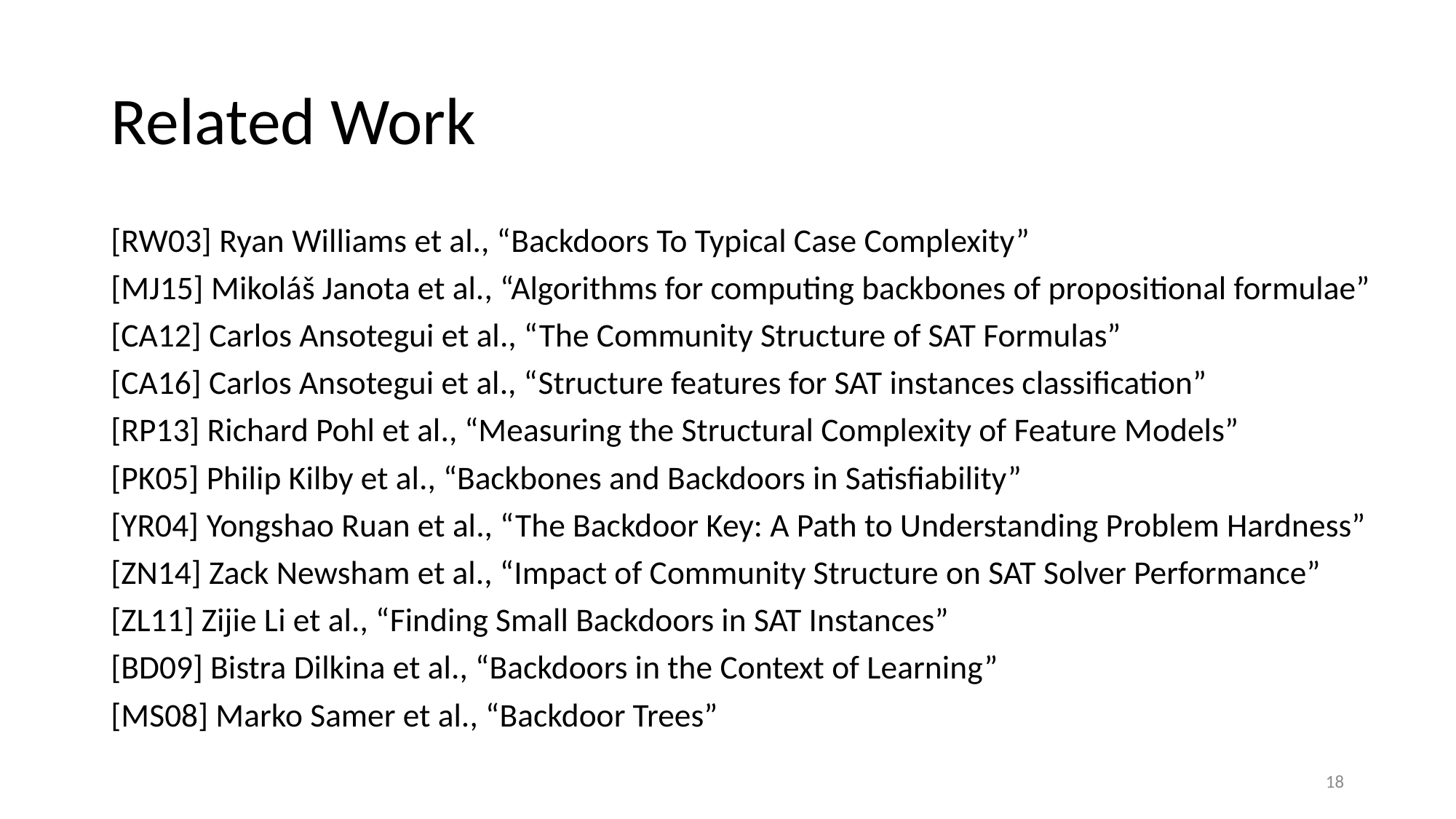

# Related Work
[RW03] Ryan Williams et al., “Backdoors To Typical Case Complexity”
[MJ15] Mikoláš Janota et al., “Algorithms for computing backbones of propositional formulae”
[CA12] Carlos Ansotegui et al., “The Community Structure of SAT Formulas”
[CA16] Carlos Ansotegui et al., “Structure features for SAT instances classification”
[RP13] Richard Pohl et al., “Measuring the Structural Complexity of Feature Models”
[PK05] Philip Kilby et al., “Backbones and Backdoors in Satisfiability”
[YR04] Yongshao Ruan et al., “The Backdoor Key: A Path to Understanding Problem Hardness”
[ZN14] Zack Newsham et al., “Impact of Community Structure on SAT Solver Performance”
[ZL11] Zijie Li et al., “Finding Small Backdoors in SAT Instances”
[BD09] Bistra Dilkina et al., “Backdoors in the Context of Learning”
[MS08] Marko Samer et al., “Backdoor Trees”
18